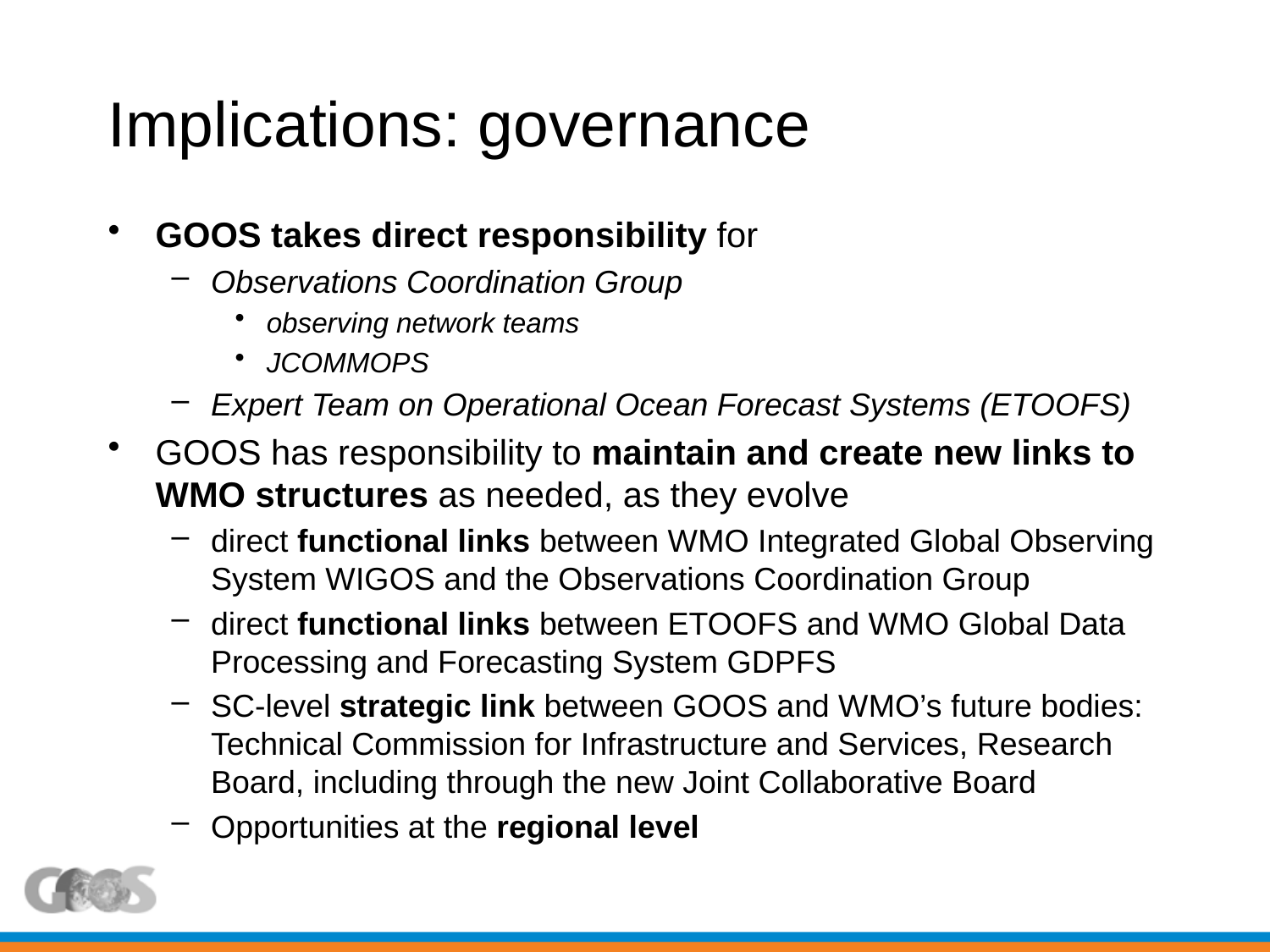

# Implications: governance
GOOS takes direct responsibility for
Observations Coordination Group
observing network teams
JCOMMOPS
Expert Team on Operational Ocean Forecast Systems (ETOOFS)
GOOS has responsibility to maintain and create new links to WMO structures as needed, as they evolve
direct functional links between WMO Integrated Global Observing System WIGOS and the Observations Coordination Group
direct functional links between ETOOFS and WMO Global Data Processing and Forecasting System GDPFS
SC-level strategic link between GOOS and WMO’s future bodies: Technical Commission for Infrastructure and Services, Research Board, including through the new Joint Collaborative Board
Opportunities at the regional level